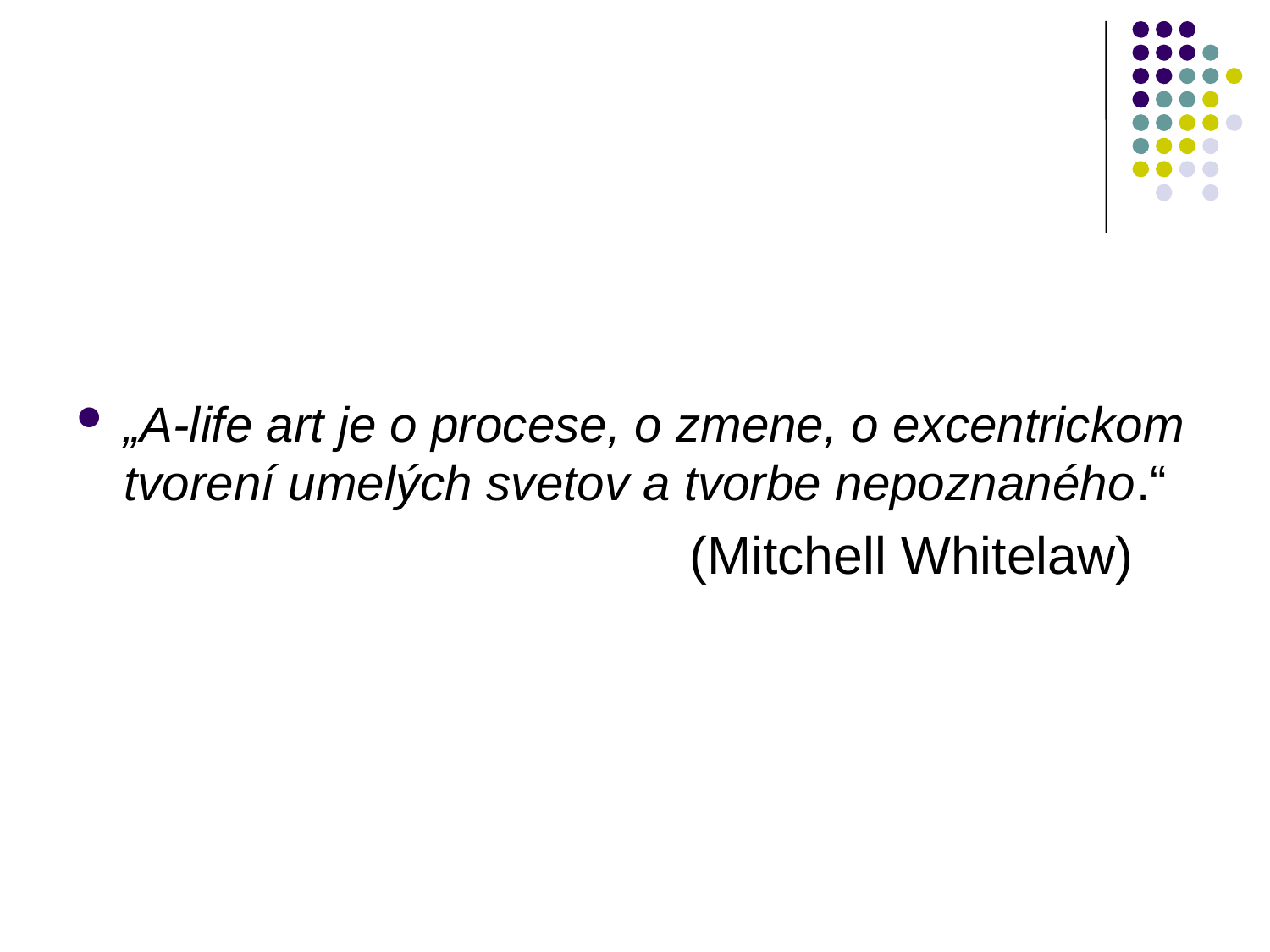

#

„A-life art je o procese, o zmene, o excentrickom tvorení umelých svetov a tvorbe nepoznaného.“
                                          (Mitchell Whitelaw)